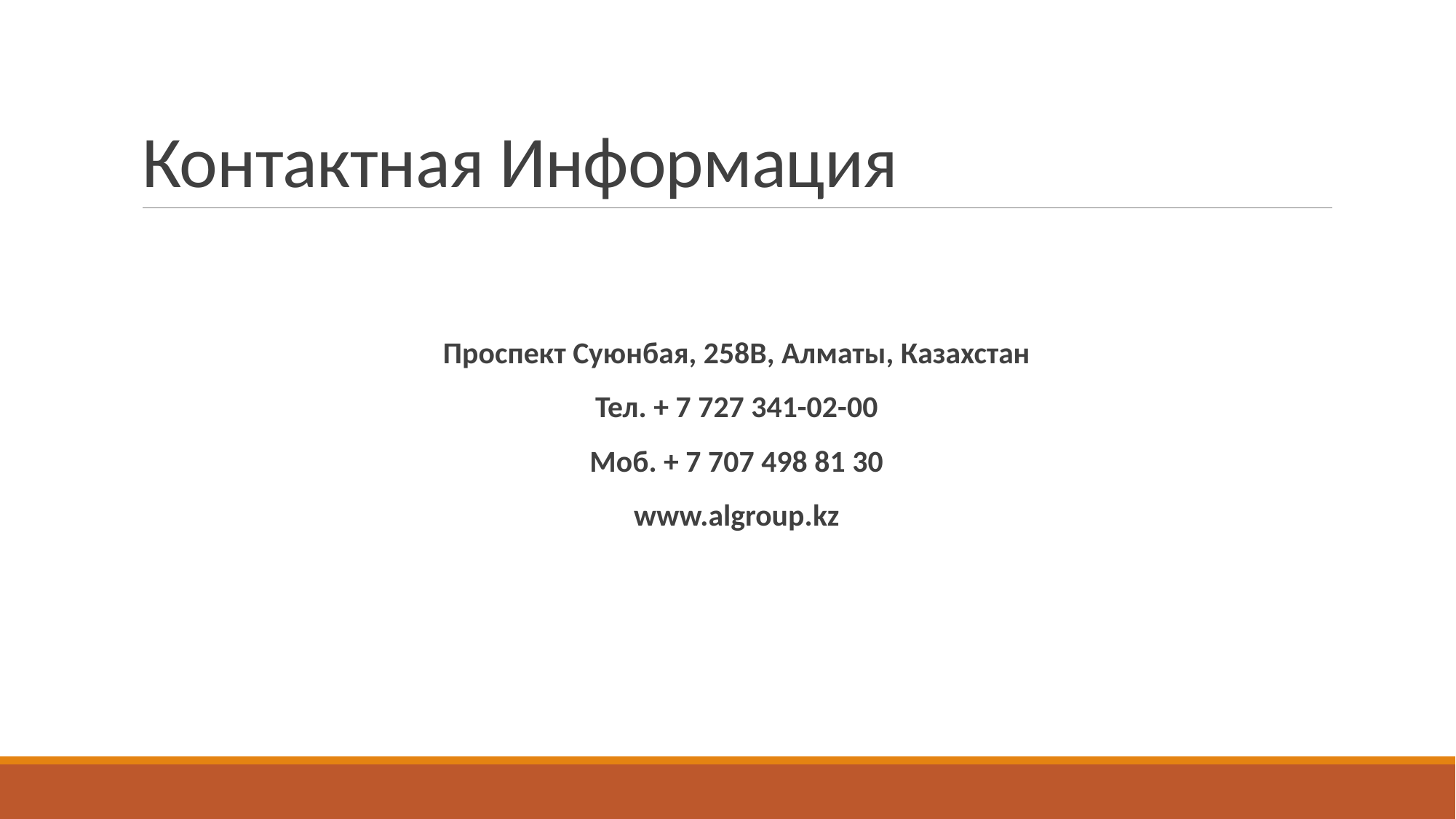

# Контактная Информация

Проспект Суюнбая, 258В, Алматы, Казахстан
Тел. + 7 727 341-02-00
Моб. + 7 707 498 81 30
www.algroup.kz